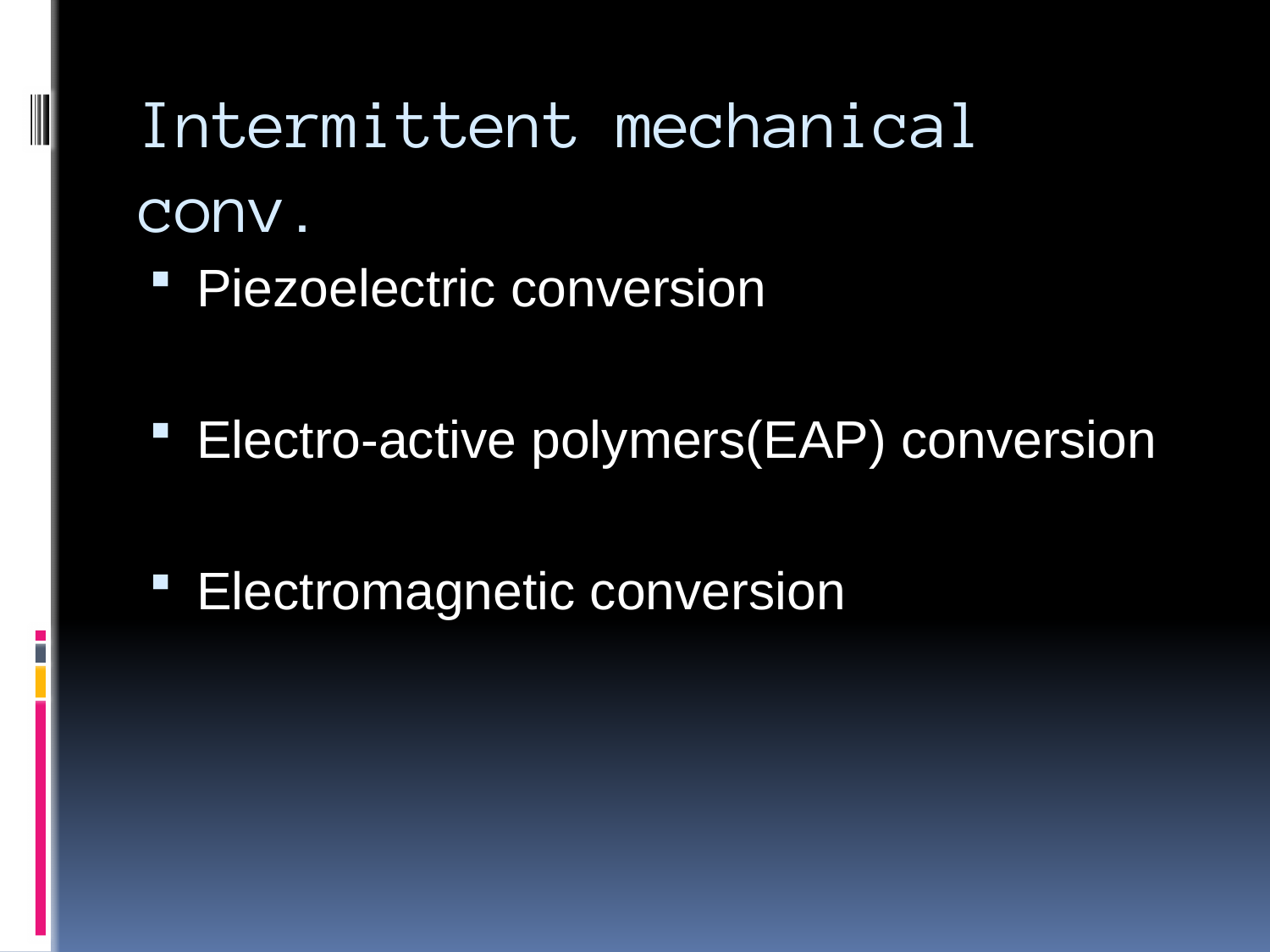

# Intermittent mechanical conv.
Piezoelectric conversion

Electro-active polymers(EAP) conversion

Electromagnetic conversion